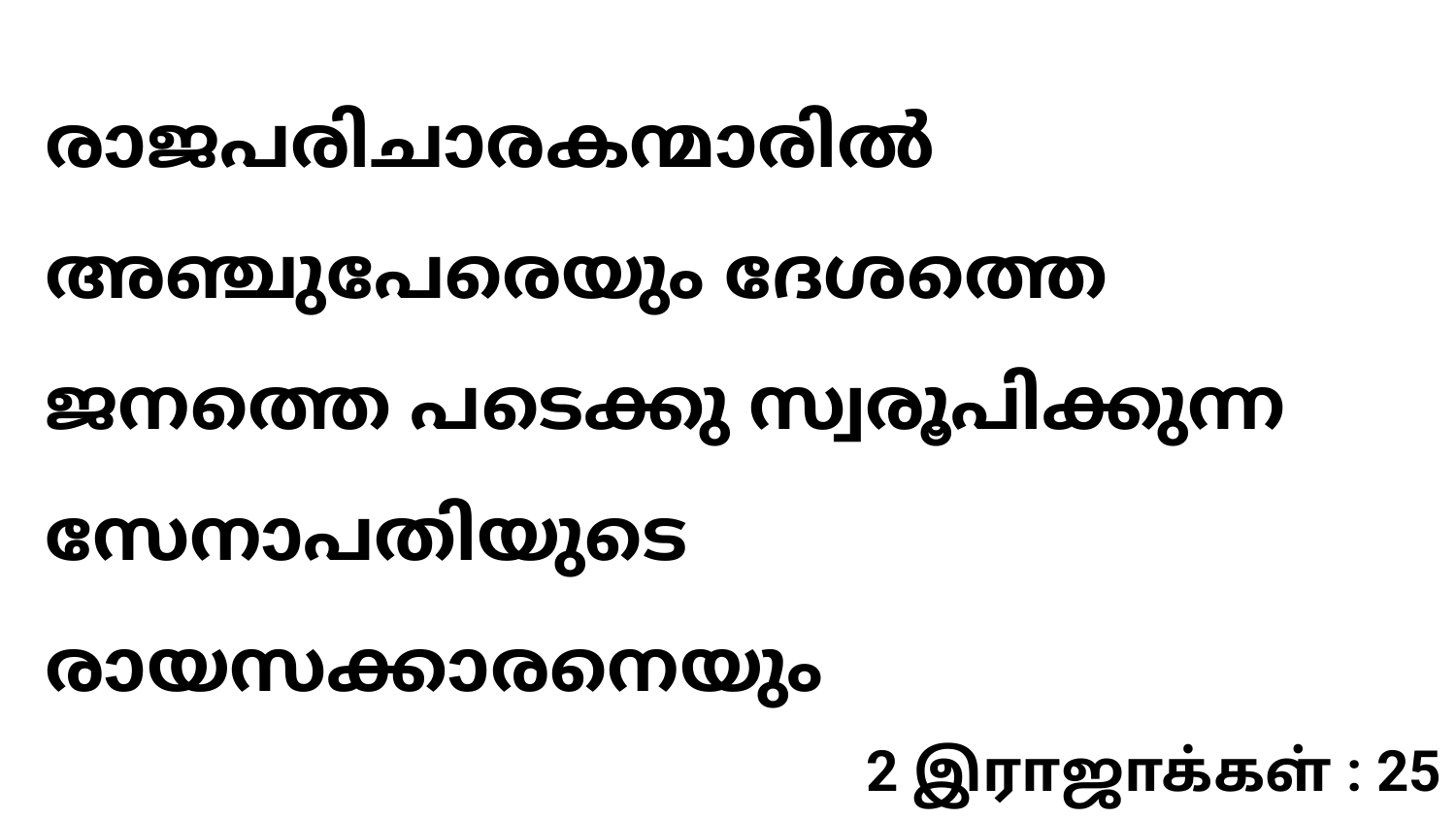

രാജപരിചാരകന്മാരിൽ അഞ്ചുപേരെയും ദേശത്തെ ജനത്തെ പടെക്കു സ്വരൂപിക്കുന്ന സേനാപതിയുടെ രായസക്കാരനെയും
2 இராஜாக்கள் : 25